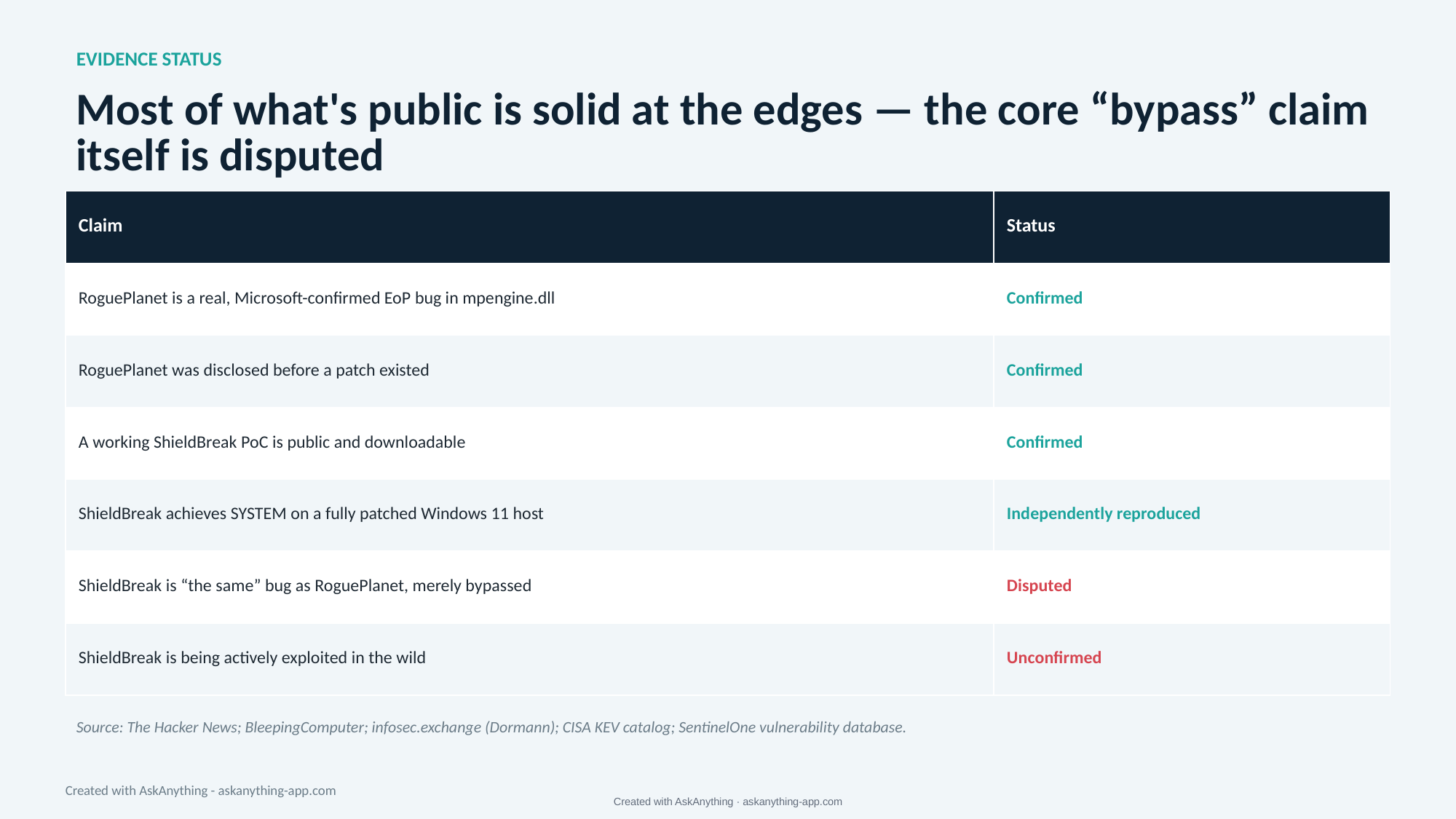

EVIDENCE STATUS
Most of what's public is solid at the edges — the core “bypass” claim itself is disputed
| Claim | Status |
| --- | --- |
| RoguePlanet is a real, Microsoft-confirmed EoP bug in mpengine.dll | Confirmed |
| RoguePlanet was disclosed before a patch existed | Confirmed |
| A working ShieldBreak PoC is public and downloadable | Confirmed |
| ShieldBreak achieves SYSTEM on a fully patched Windows 11 host | Independently reproduced |
| ShieldBreak is “the same” bug as RoguePlanet, merely bypassed | Disputed |
| ShieldBreak is being actively exploited in the wild | Unconfirmed |
Source: The Hacker News; BleepingComputer; infosec.exchange (Dormann); CISA KEV catalog; SentinelOne vulnerability database.
Created with AskAnything - askanything-app.com
Created with AskAnything · askanything-app.com